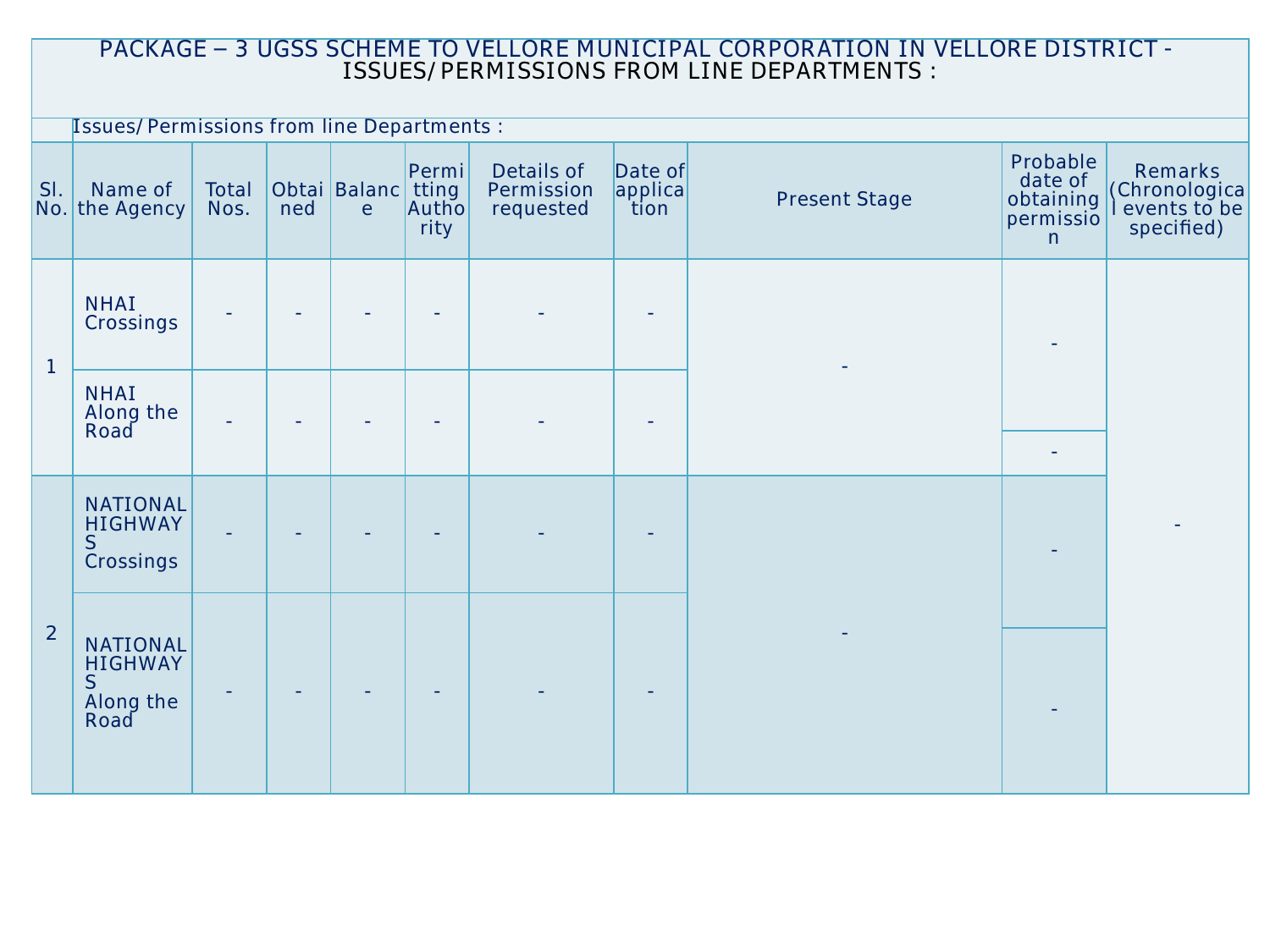

| PACKAGE – 3 UGSS SCHEME TO VELLORE MUNICIPAL CORPORATION IN VELLORE DISTRICT - ISSUES/PERMISSIONS FROM LINE DEPARTMENTS : |  |  |  |  |  |  |  |  |  |  |
| --- | --- | --- | --- | --- | --- | --- | --- | --- | --- | --- |
|  | Issues/Permissions from line Departments : |  |  |  |  |  |  |  |  |  |
| Sl. No. | Name of the Agency | Total Nos. | Obtained | Balance | Permitting Authority | Details of Permission requested | Date of application | Present Stage | Probable date of obtaining permission | Remarks (Chronological events to be specified) |
| 1 | NHAI Crossings | - | - | - | - | - | - | - | - | - |
|  | NHAI Along the Road | - | - | - | - | - | - |  |  |  |
|  |  |  |  |  |  |  |  |  | - |  |
| 2 | NATIONAL HIGHWAYS Crossings | - | - | - | - | - | - | - | - |  |
|  | NATIONAL HIGHWAYS Along the Road | - | - | - | - | - | - |  |  |  |
|  |  |  |  |  |  |  |  |  | - |  |